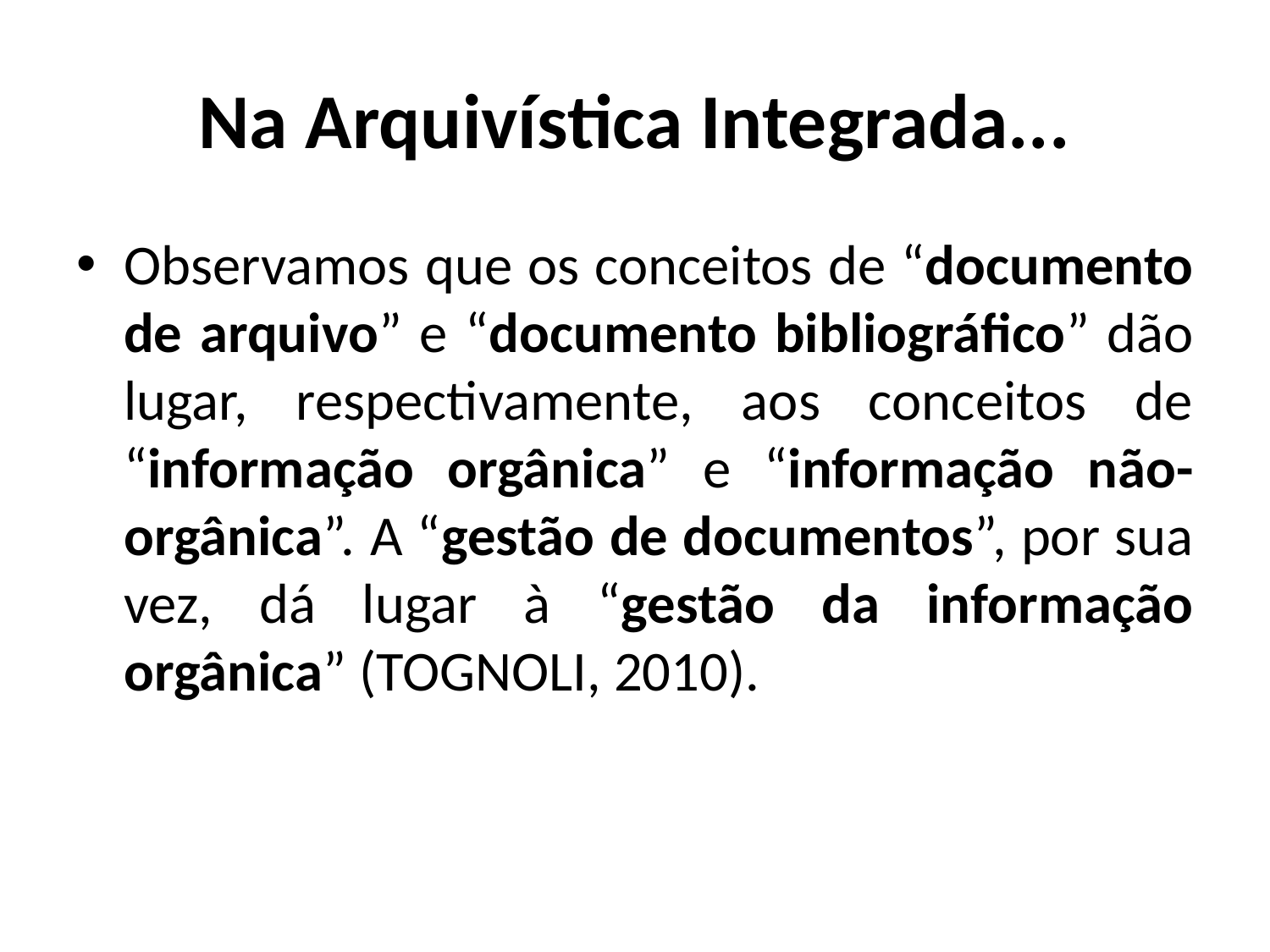

# Na Arquivística Integrada...
Observamos que os conceitos de “documento de arquivo” e “documento bibliográfico” dão lugar, respectivamente, aos conceitos de “informação orgânica” e “informação não-orgânica”. A “gestão de documentos”, por sua vez, dá lugar à “gestão da informação orgânica” (TOGNOLI, 2010).